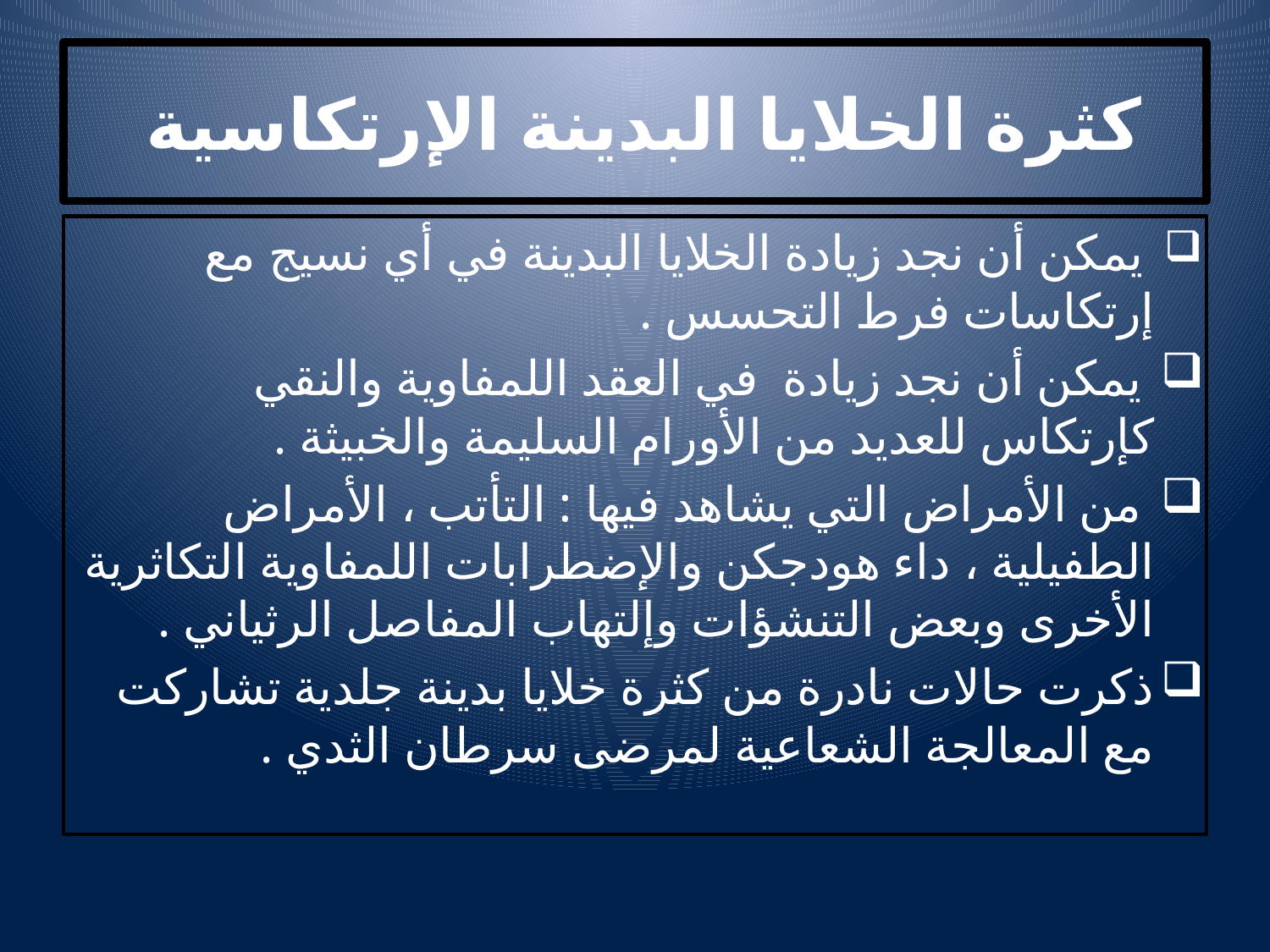

# كثرة الخلايا البدينة الإرتكاسية
 يمكن أن نجد زيادة الخلايا البدينة في أي نسيج مع إرتكاسات فرط التحسس .
 يمكن أن نجد زيادة  في العقد اللمفاوية والنقي كإرتكاس للعديد من الأورام السليمة والخبيثة .
 من الأمراض التي يشاهد فيها : التأتب ، الأمراض الطفيلية ، داء هودجكن والإضطرابات اللمفاوية التكاثرية الأخرى وبعض التنشؤات وإلتهاب المفاصل الرثياني .
ذكرت حالات نادرة من كثرة خلايا بدينة جلدية تشاركت مع المعالجة الشعاعية لمرضى سرطان الثدي .